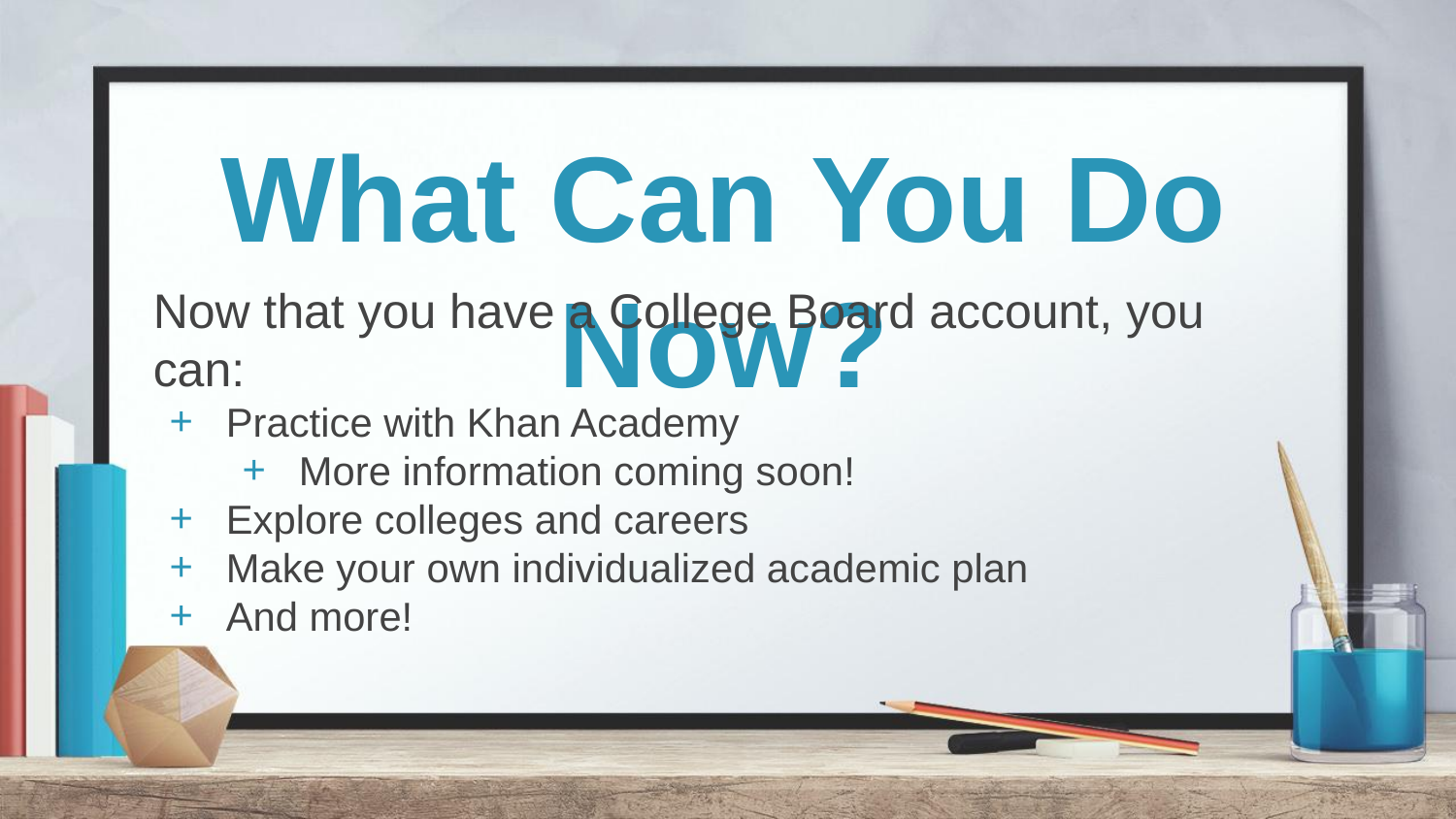

What Can You Do Now?
Now that you have a College Board account, you can:
Practice with Khan Academy
More information coming soon!
Explore colleges and careers
Make your own individualized academic plan
And more!